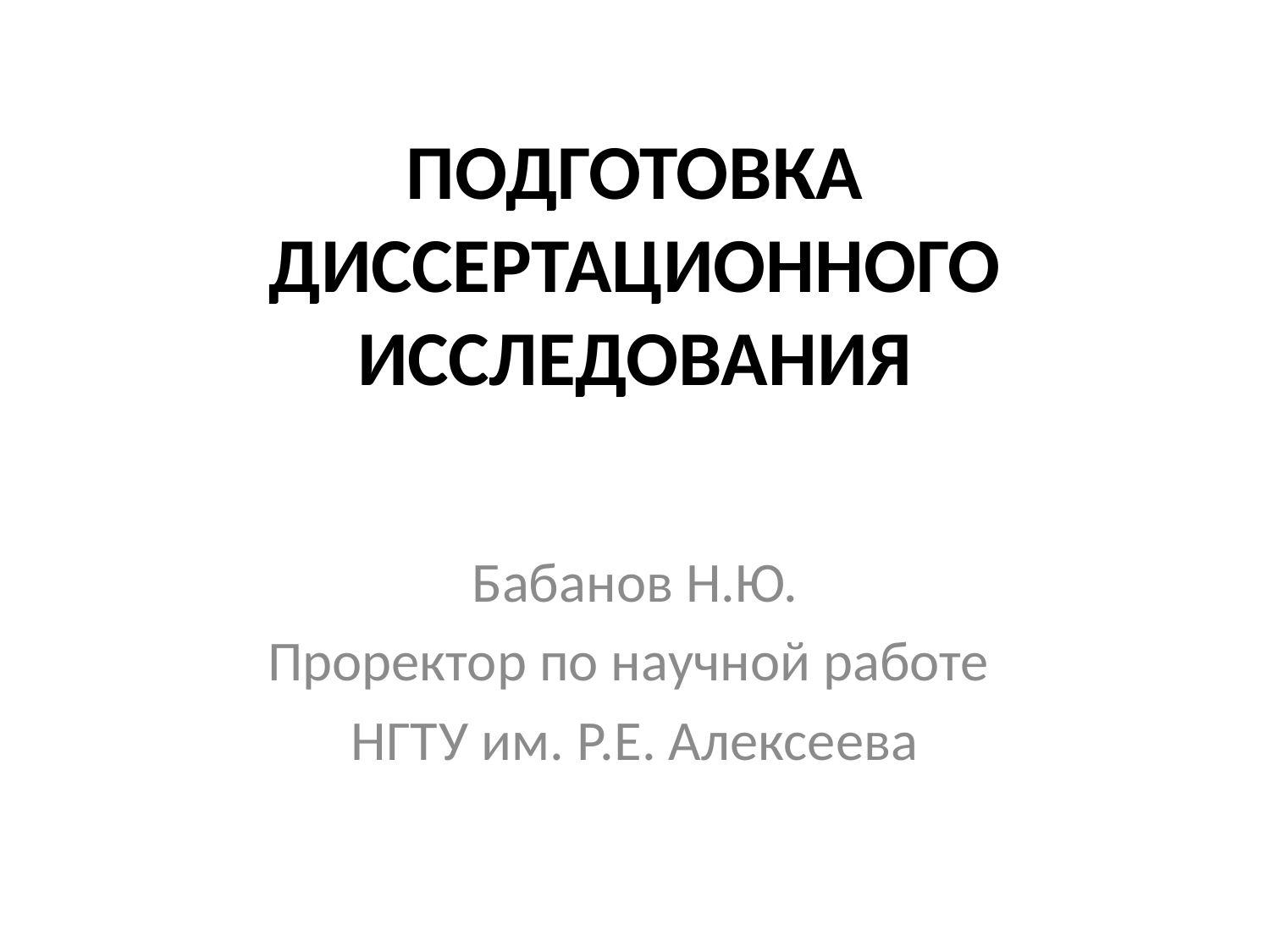

# ПОДГОТОВКА ДИССЕРТАЦИОННОГО ИССЛЕДОВАНИЯ
Бабанов Н.Ю.
Проректор по научной работе
НГТУ им. Р.Е. Алексеева